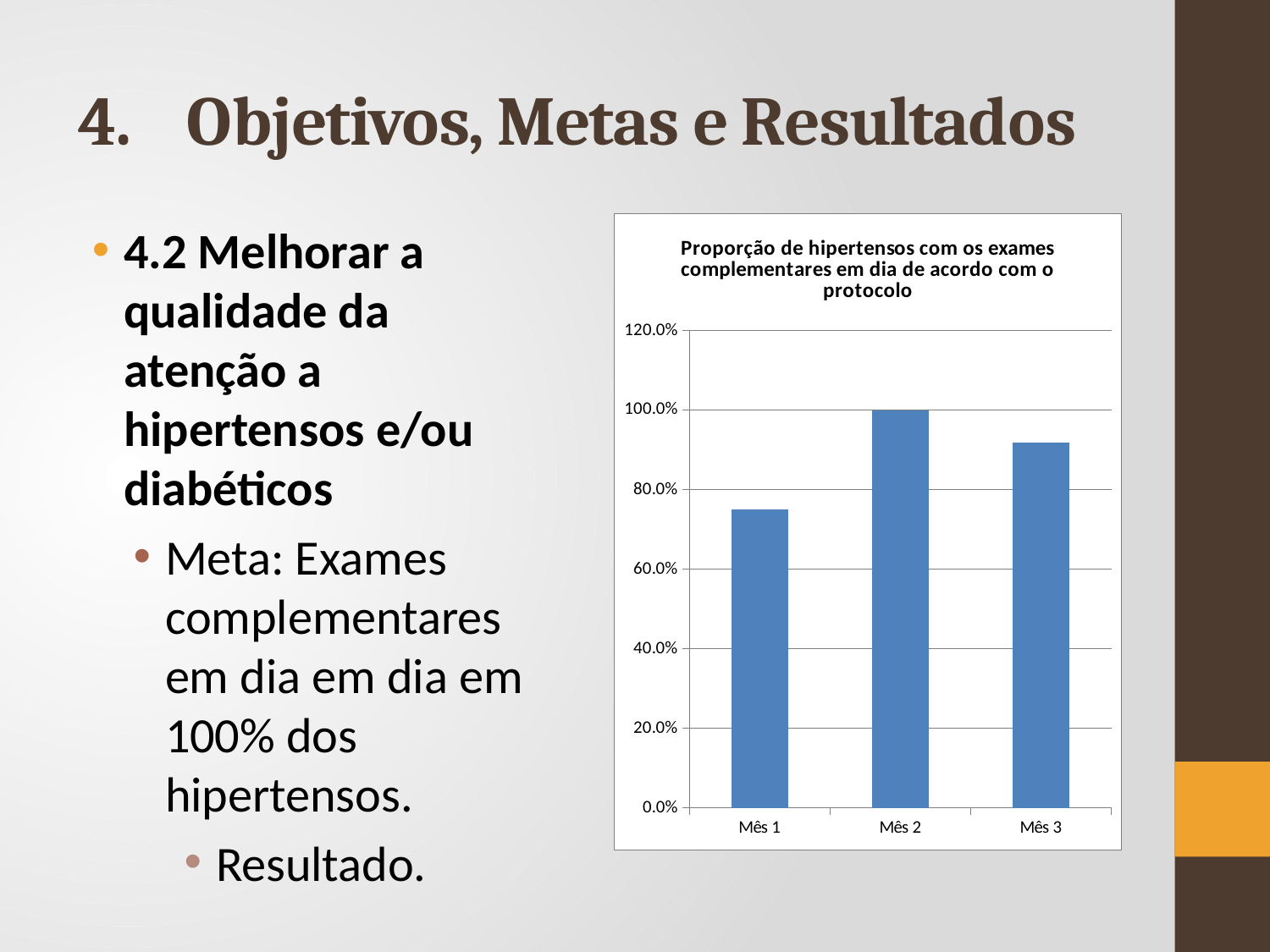

# 4.	Objetivos, Metas e Resultados
4.2 Melhorar a qualidade da atenção a hipertensos e/ou diabéticos
Meta: Exames complementares em dia em dia em 100% dos hipertensos.
Resultado.

### Chart: Proporção de hipertensos com os exames complementares em dia de acordo com o protocolo

| Category | Proporção de hipertensos com os exames complementares em dia de acordo com o protocolo |
|---|---|
| Mês 1 | 0.75 |
| Mês 2 | 1.0 |
| Mês 3 | 0.918918918918919 |